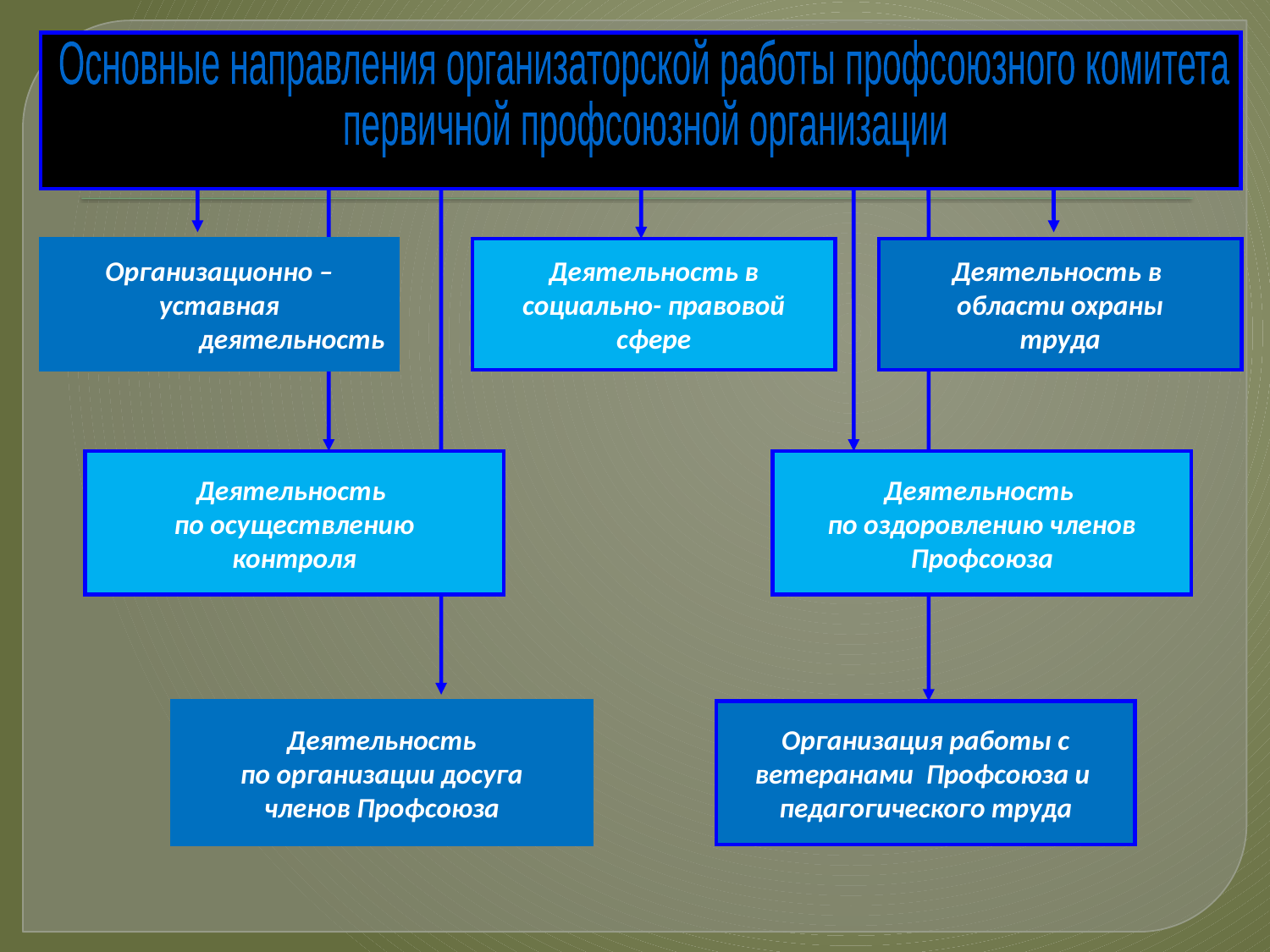

Основные направления организаторской работы профсоюзного комитета
первичной профсоюзной организации

Организационно –
уставная
деятельность
Деятельность в
социально- правовой
сфере
Деятельность в
области охраны
труда
Деятельность
по осуществлению
контроля
Деятельность
по оздоровлению членов
Профсоюза
Деятельность
по организации досуга
членов Профсоюза
Организация работы с
ветеранами  Профсоюза и
педагогического труда